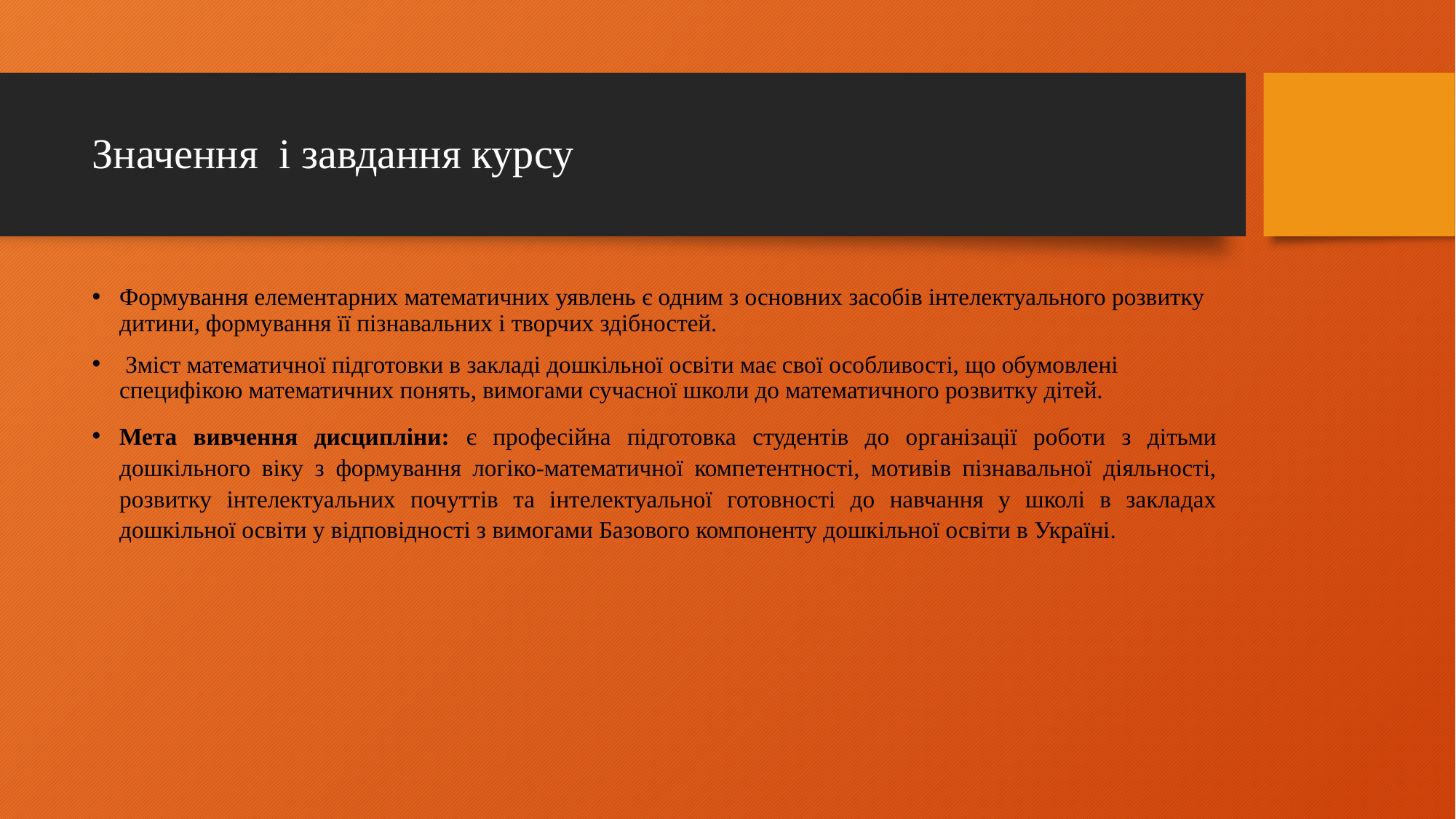

# Значення  і завдання курсу
Формування елементарних математичних уявлень є одним з основних засобів інтелектуального розвитку дитини, формування її пізнавальних і творчих здібностей.
 Зміст математичної підготовки в закладі дошкільної освіти має свої особливості, що обумовлені специфікою математичних понять, вимогами сучасної школи до математичного розвитку дітей.
Мета вивчення дисципліни: є професійна підготовка студентів до організації роботи з дітьми дошкільного віку з формування логіко-математичної компетентності, мотивів пізнавальної діяльності, розвитку інтелектуальних почуттів та інтелектуальної готовності до навчання у школі в закладах дошкільної освіти у відповідності з вимогами Базового компоненту дошкільної освіти в Україні.